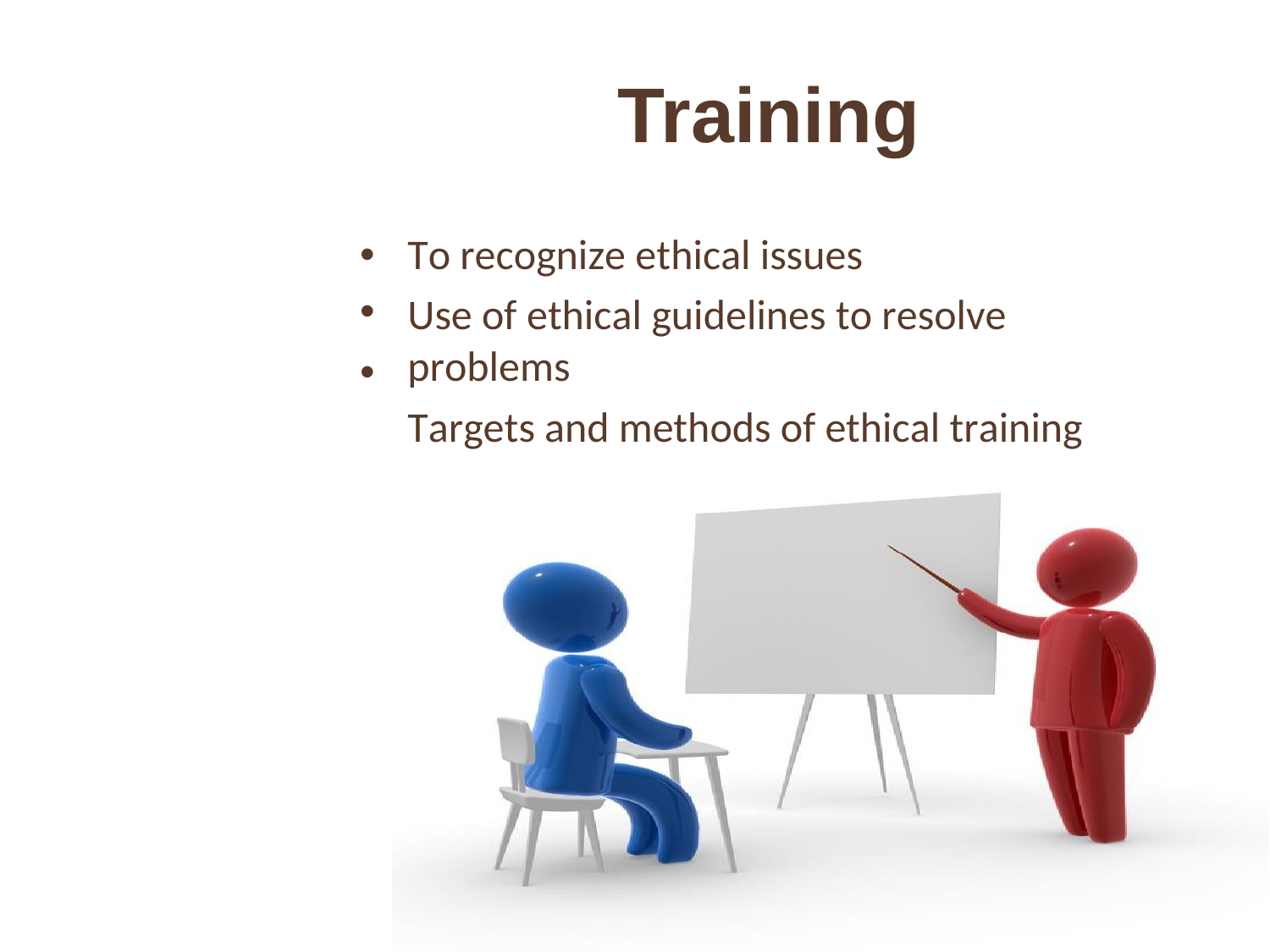

Training
To recognize ethical issues
Use of ethical guidelines to resolve problems
Targets and methods of ethical training
•
•
•